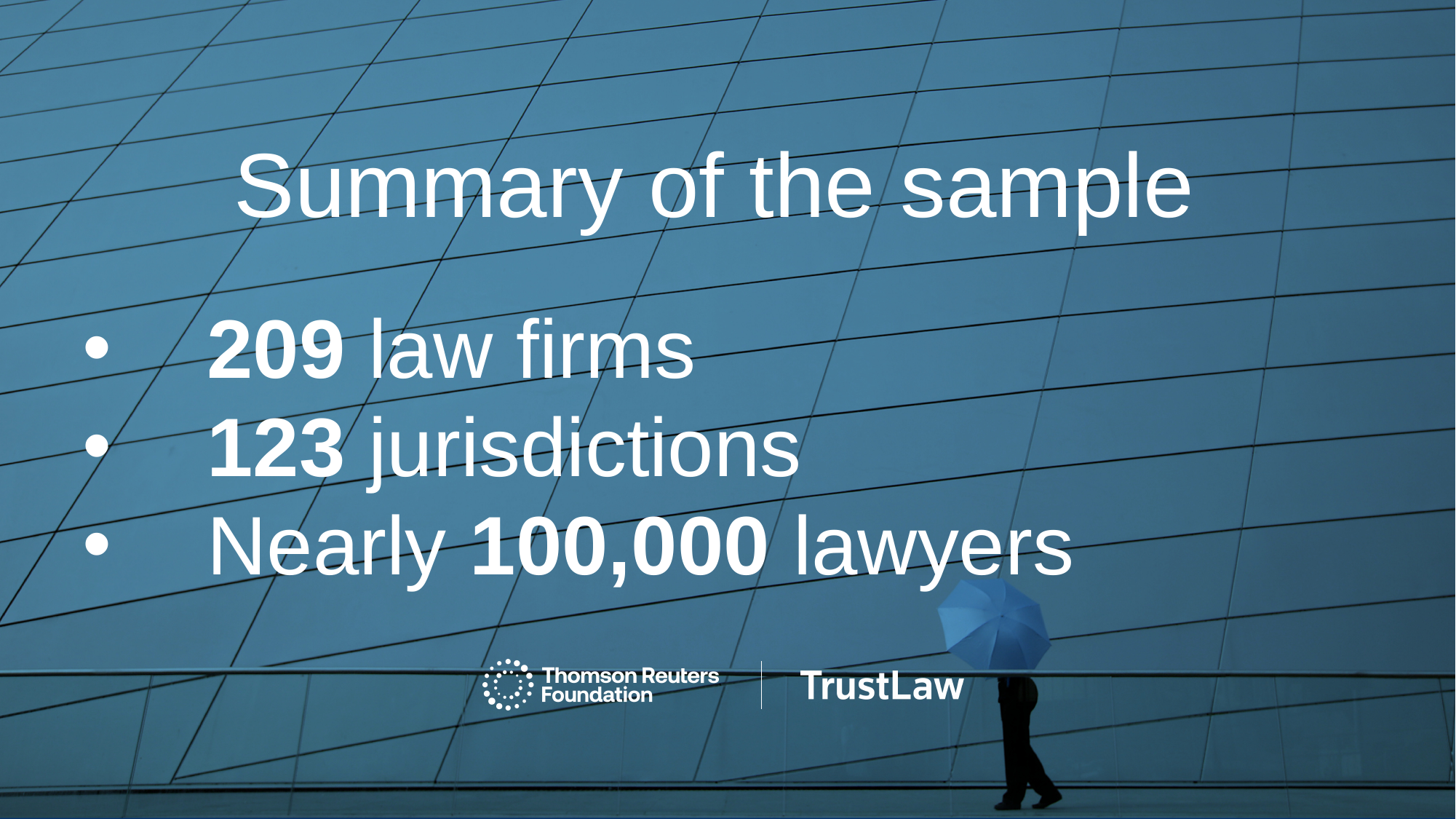

# Summary of the sample
209 law firms
123 jurisdictions
Nearly 100,000 lawyers